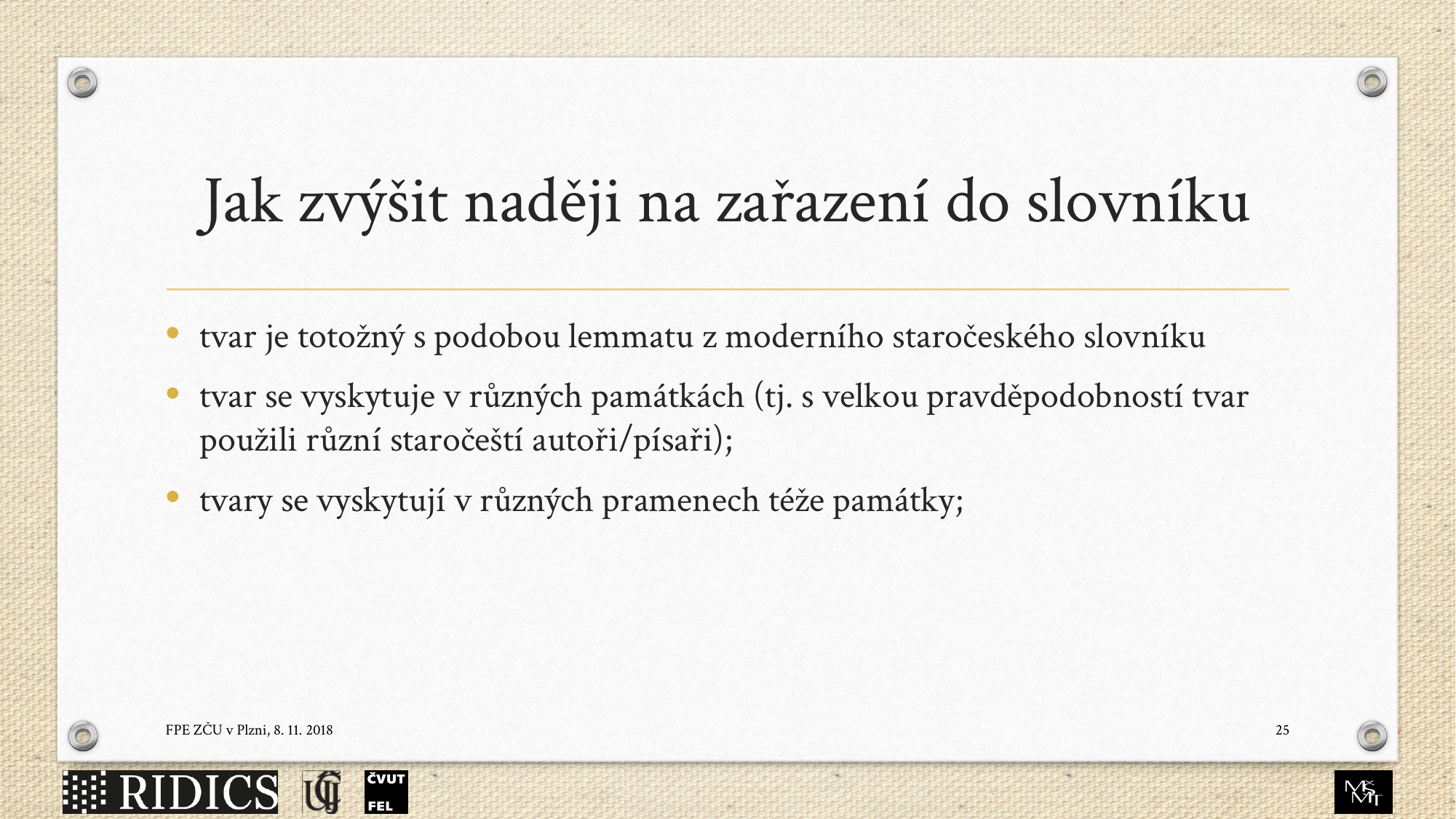

# Jak zvýšit naději na zařazení do slovníku
tvar je totožný s podobou lemmatu z moderního staročeského slovníku
tvar se vyskytuje v různých památkách (tj. s velkou pravděpodobností tvar použili různí staročeští autoři/písaři);
tvary se vyskytují v různých pramenech téže památky;
FPE ZČU v Plzni, 8. 11. 2018
25